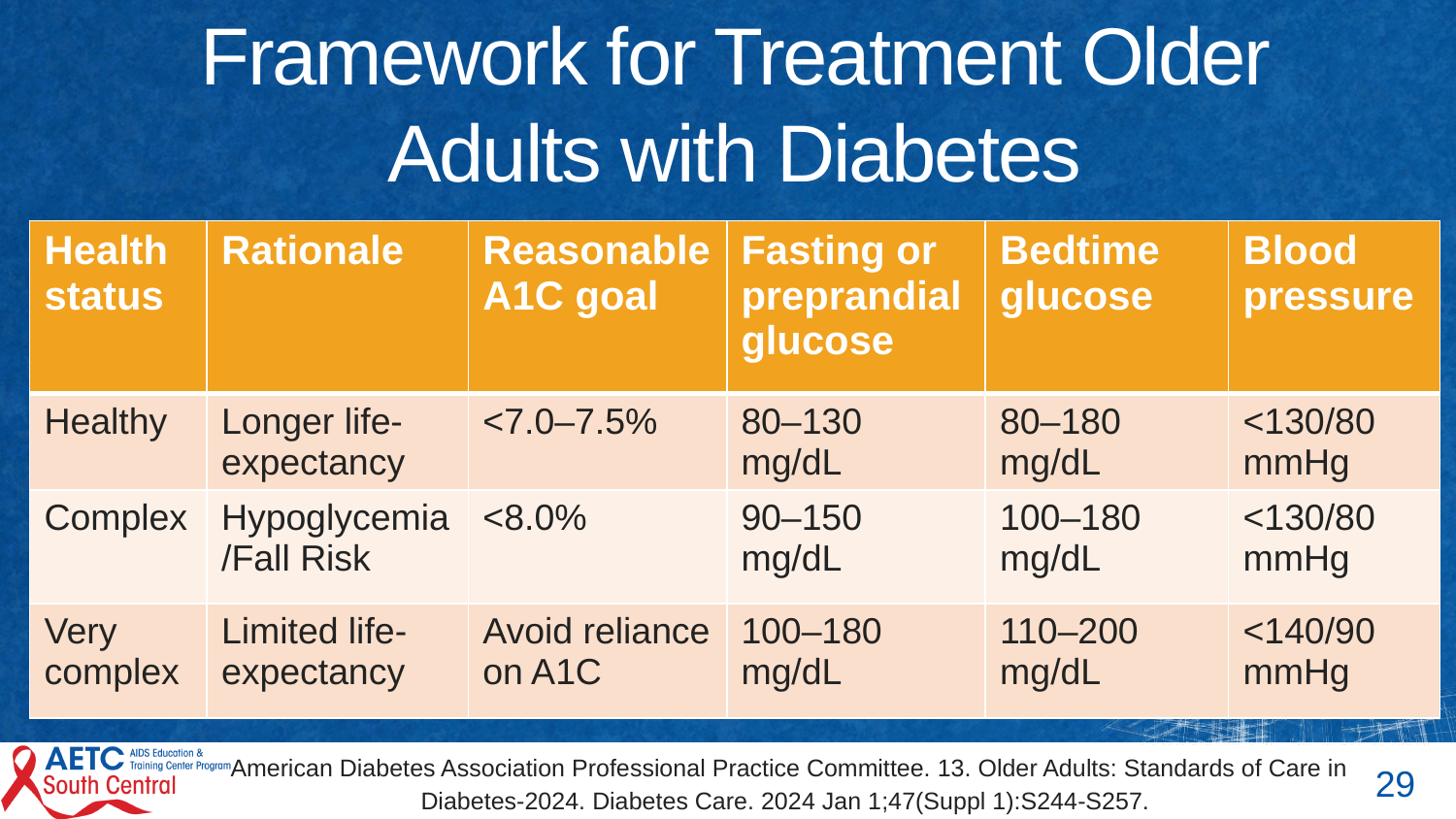

# Framework for Treatment Older Adults with Diabetes
| Health status | Rationale | Reasonable A1C goal | Fasting or preprandial glucose | Bedtime glucose | Blood pressure |
| --- | --- | --- | --- | --- | --- |
| Healthy | Longer life-expectancy | <7.0–7.5% | 80–130 mg/dL | 80–180 mg/dL | <130/80 mmHg |
| Complex | Hypoglycemia/Fall Risk | <8.0% | 90–150 mg/dL | 100–180 mg/dL | <130/80 mmHg |
| Very complex | Limited life-expectancy | Avoid reliance on A1C | 100–180 mg/dL | 110–200 mg/dL | <140/90 mmHg |
American Diabetes Association Professional Practice Committee. 13. Older Adults: Standards of Care in Diabetes-2024. Diabetes Care. 2024 Jan 1;47(Suppl 1):S244-S257.